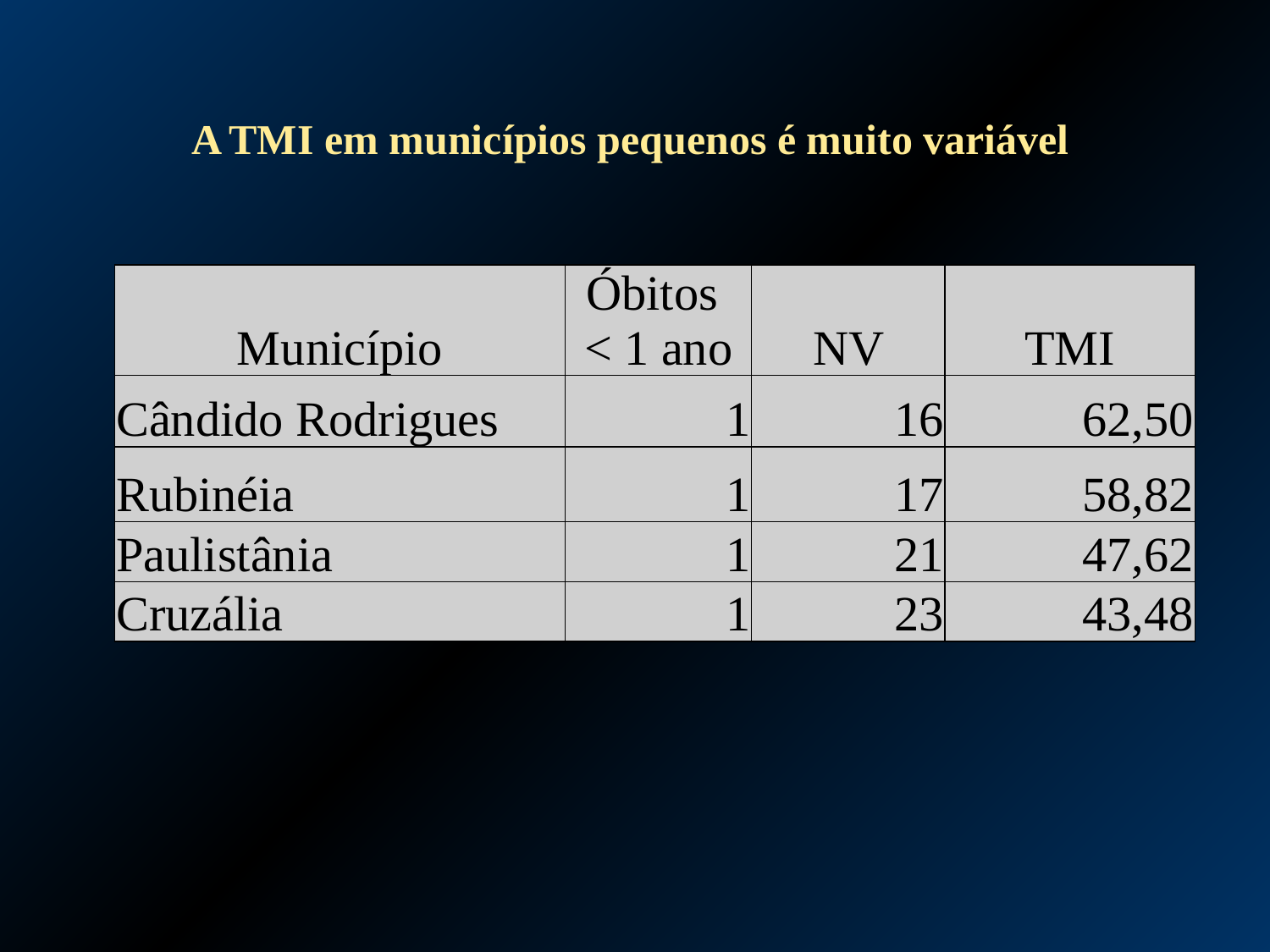

A TMI em municípios pequenos é muito variável
| Município | Óbitos < 1 ano | NV | TMI |
| --- | --- | --- | --- |
| Cândido Rodrigues | 1 | 16 | 62,50 |
| Rubinéia | 1 | 17 | 58,82 |
| Paulistânia | 1 | 21 | 47,62 |
| Cruzália | 1 | 23 | 43,48 |